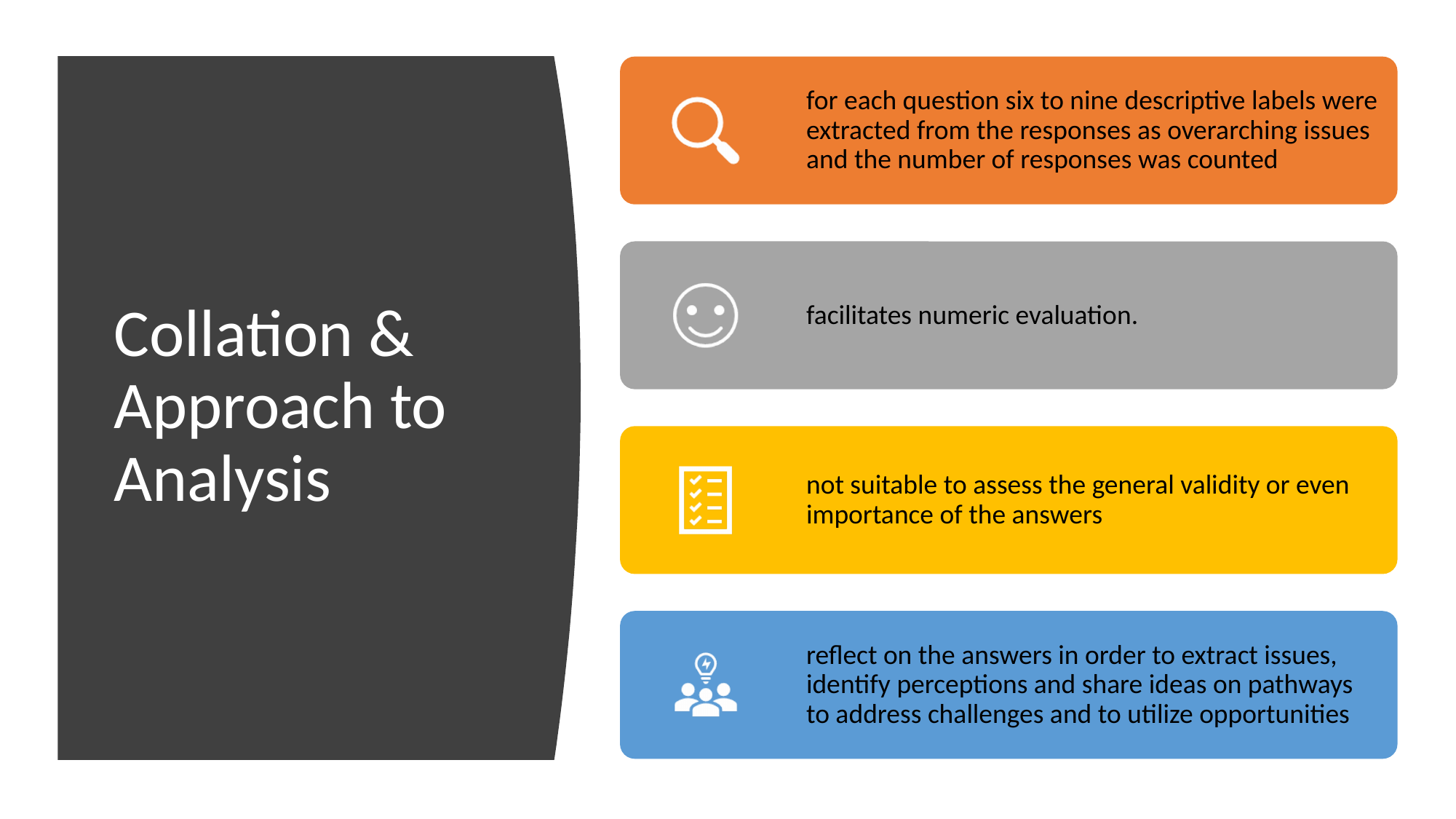

for each question six to nine descriptive labels were extracted from the responses as overarching issues and the number of responses was counted
facilitates numeric evaluation.
not suitable to assess the general validity or even importance of the answers
reflect on the answers in order to extract issues, identify perceptions and share ideas on pathways to address challenges and to utilize opportunities

# Collation & Approach to Analysis